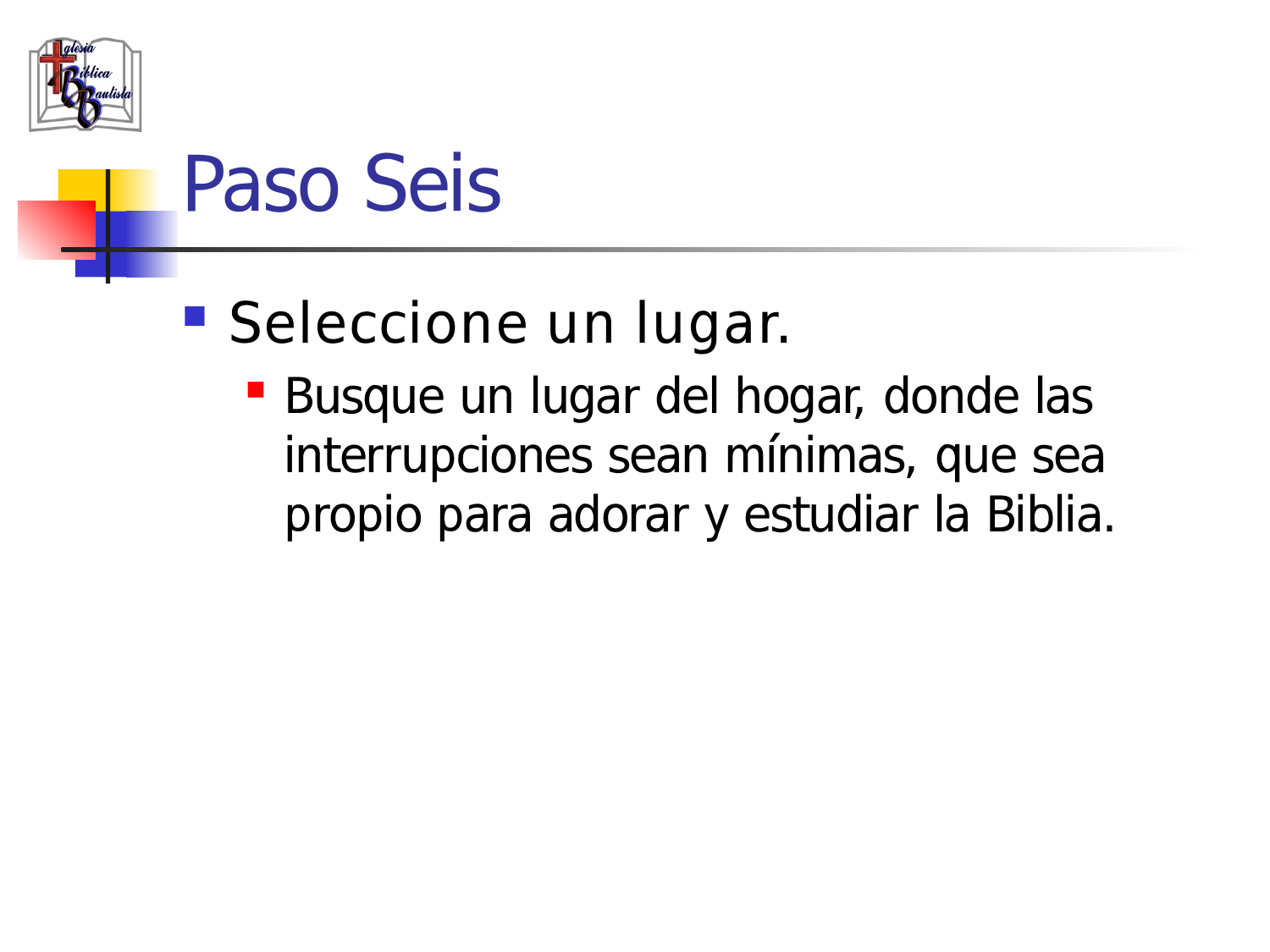

# Paso Seis
Seleccione un lugar.
Busque un lugar del hogar, donde las interrupciones sean mínimas, que sea propio para adorar y estudiar la Biblia.
(787) 890-0118
www.iglesiabiblicabaustista.org